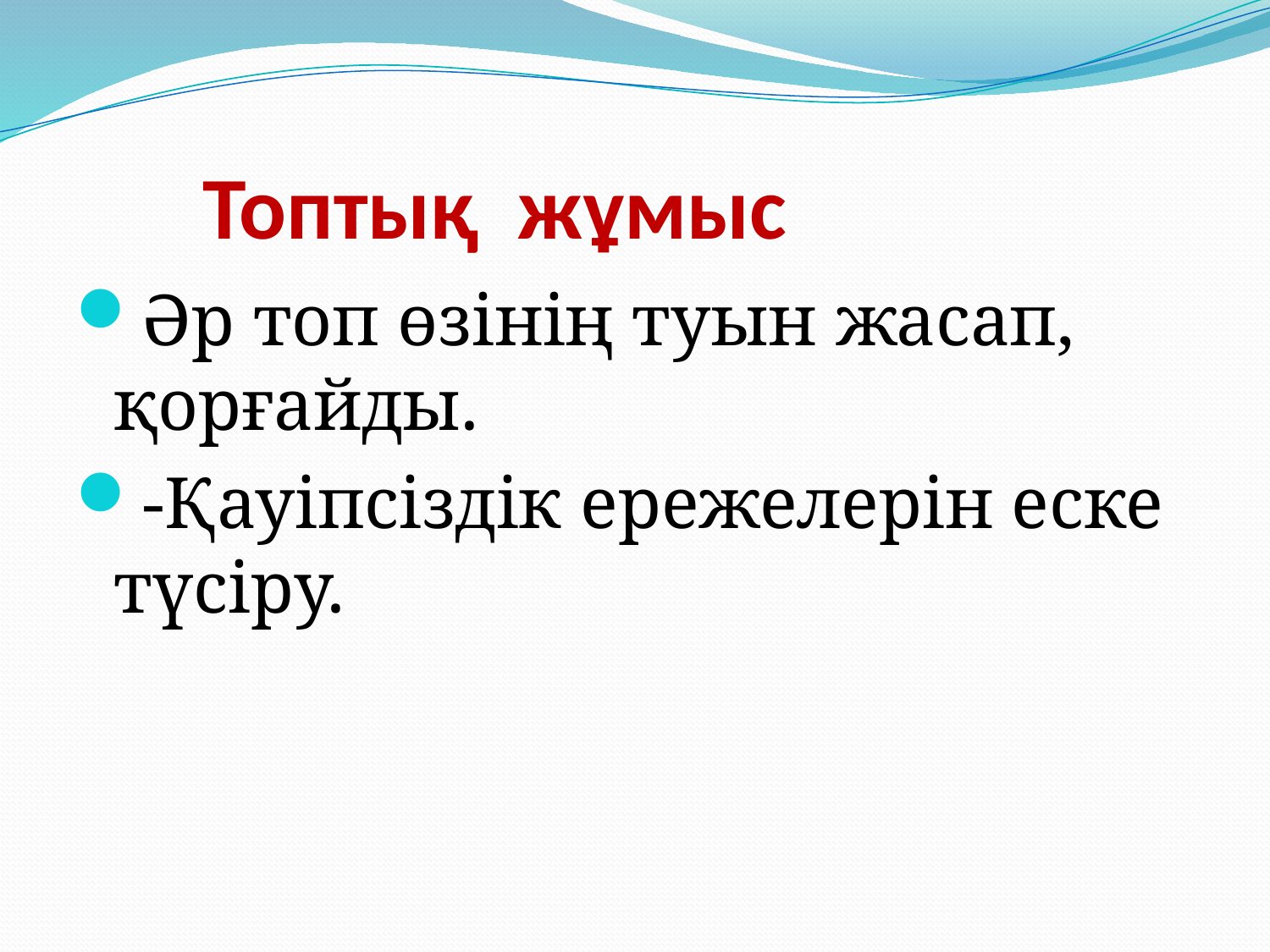

# Топтық  жұмыс
Әр топ өзінің туын жасап, қорғайды.
-Қауіпсіздік ережелерін еске түсіру.